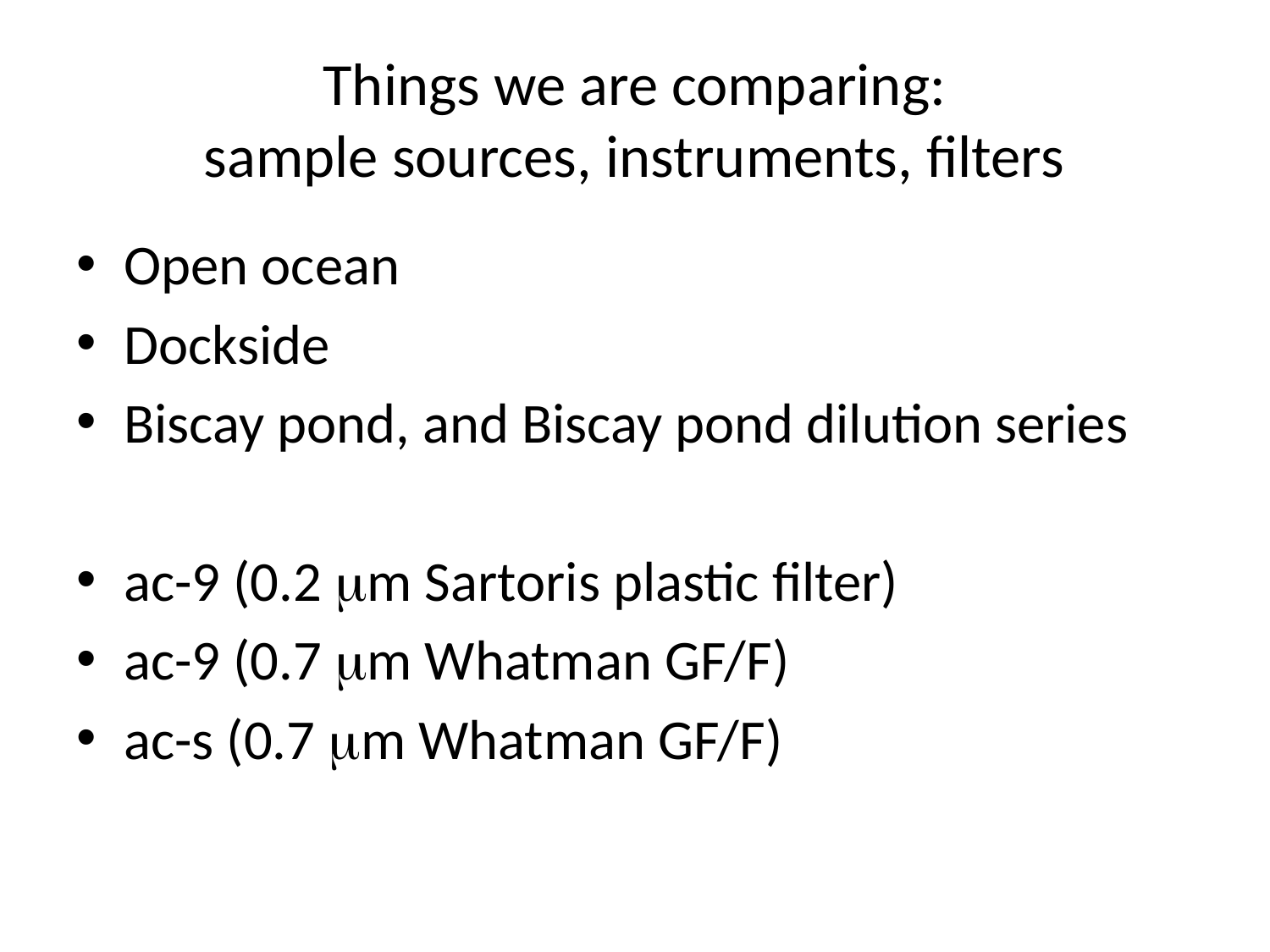

# Things we are comparing: sample sources, instruments, filters
Open ocean
Dockside
Biscay pond, and Biscay pond dilution series

ac-9 (0.2 μm Sartoris plastic filter)
ac-9 (0.7 μm Whatman GF/F)
ac-s (0.7 μm Whatman GF/F)